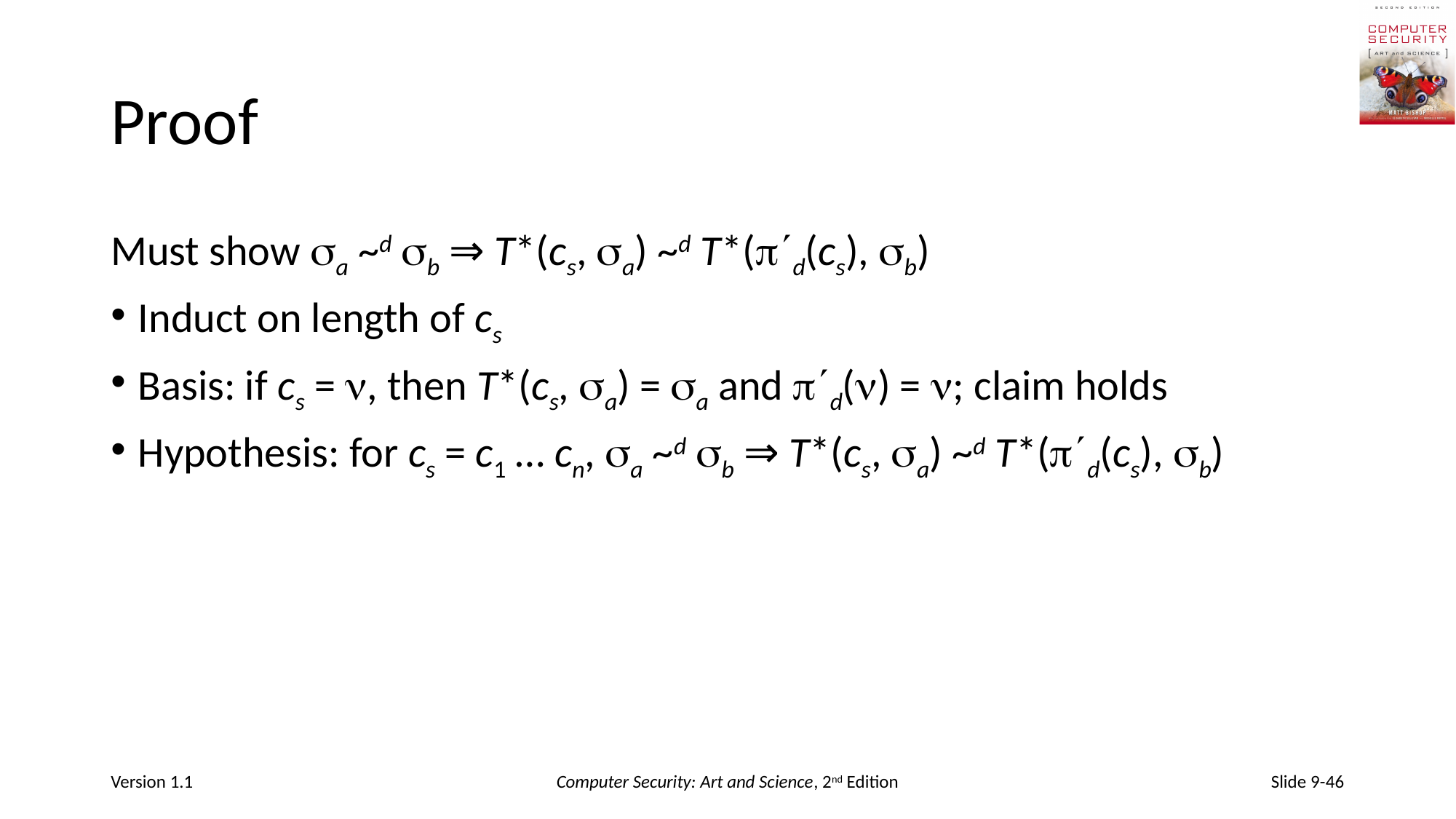

# Proof
Must show σa ~d σb ⇒ T*(cs, σa) ~d T*(π′d(cs), σb)
Induct on length of cs
Basis: if cs = ν, then T*(cs, σa) = σa and π′d(ν) = ν; claim holds
Hypothesis: for cs = c1 … cn, σa ~d σb ⇒ T*(cs, σa) ~d T*(π′d(cs), σb)
Version 1.1
Computer Security: Art and Science, 2nd Edition
Slide 9-46